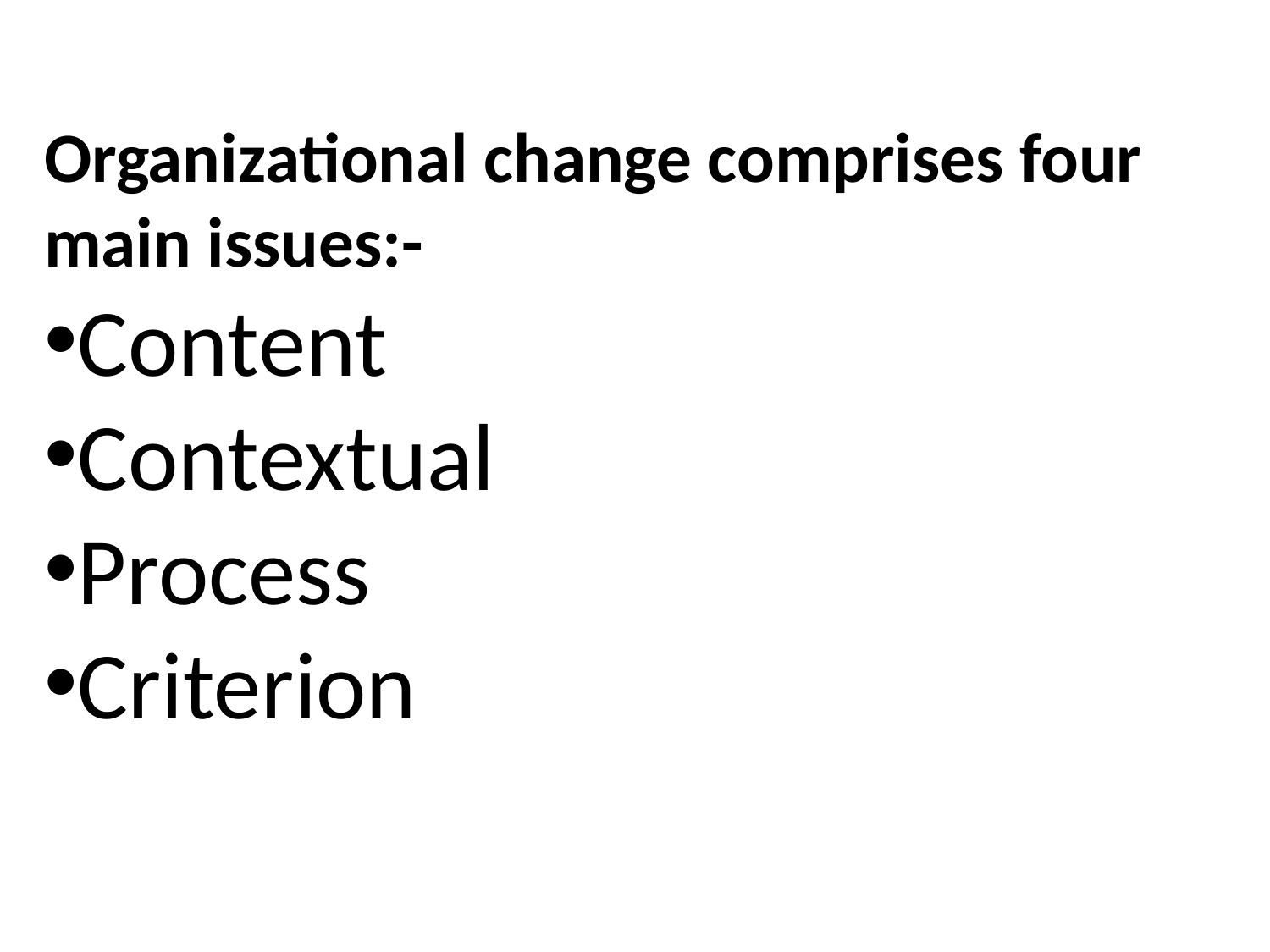

Organizational change comprises four main issues:-
Content
Contextual
Process
Criterion